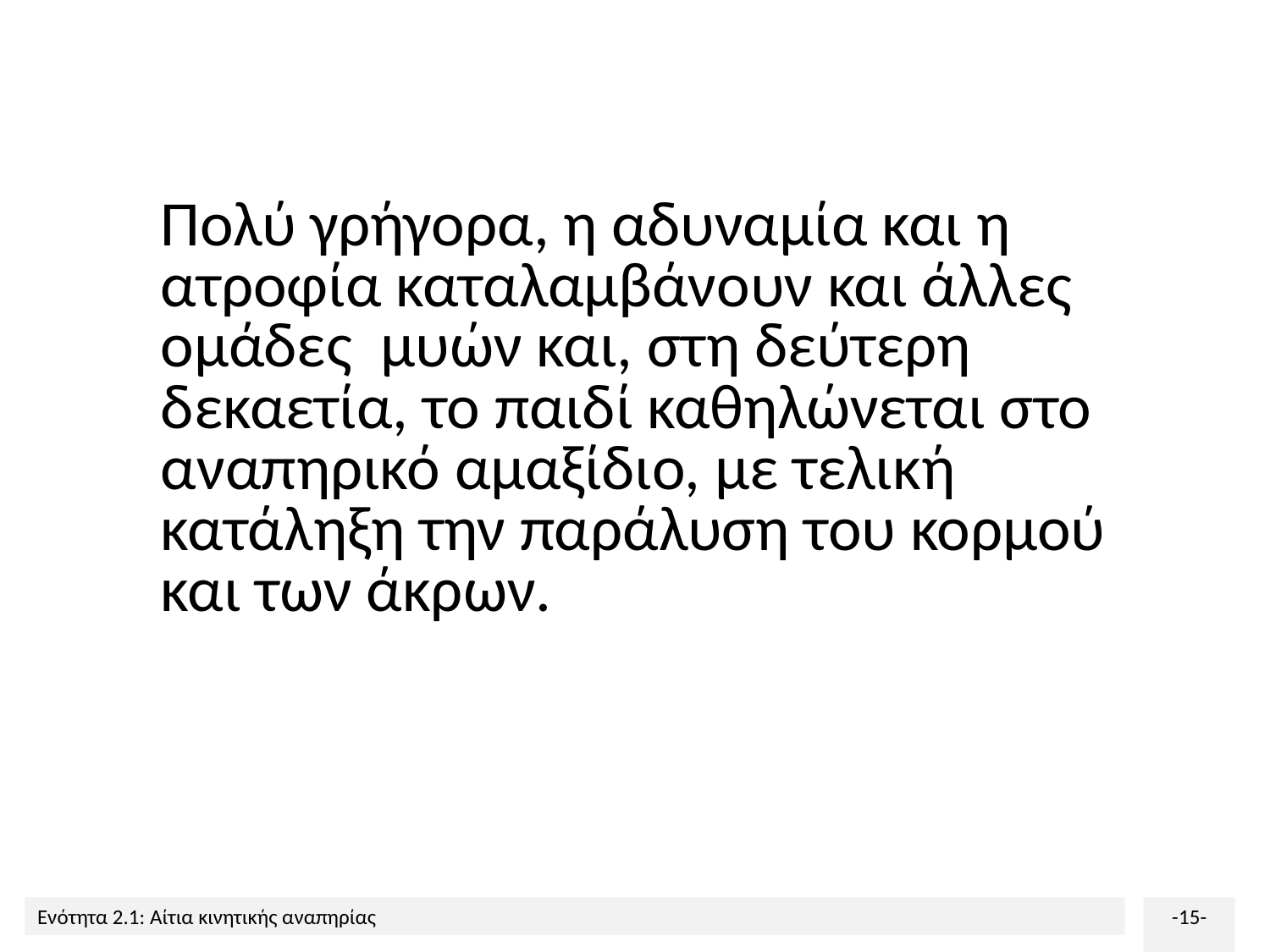

Πολύ γρήγορα, η αδυναμία και η ατροφία καταλαμβάνουν και άλλες ομάδες  μυών και, στη δεύτερη δεκαετία, το παιδί καθηλώνεται στο αναπηρικό αμαξίδιο, με τελική κατάληξη την παράλυση του κορμού και των άκρων.